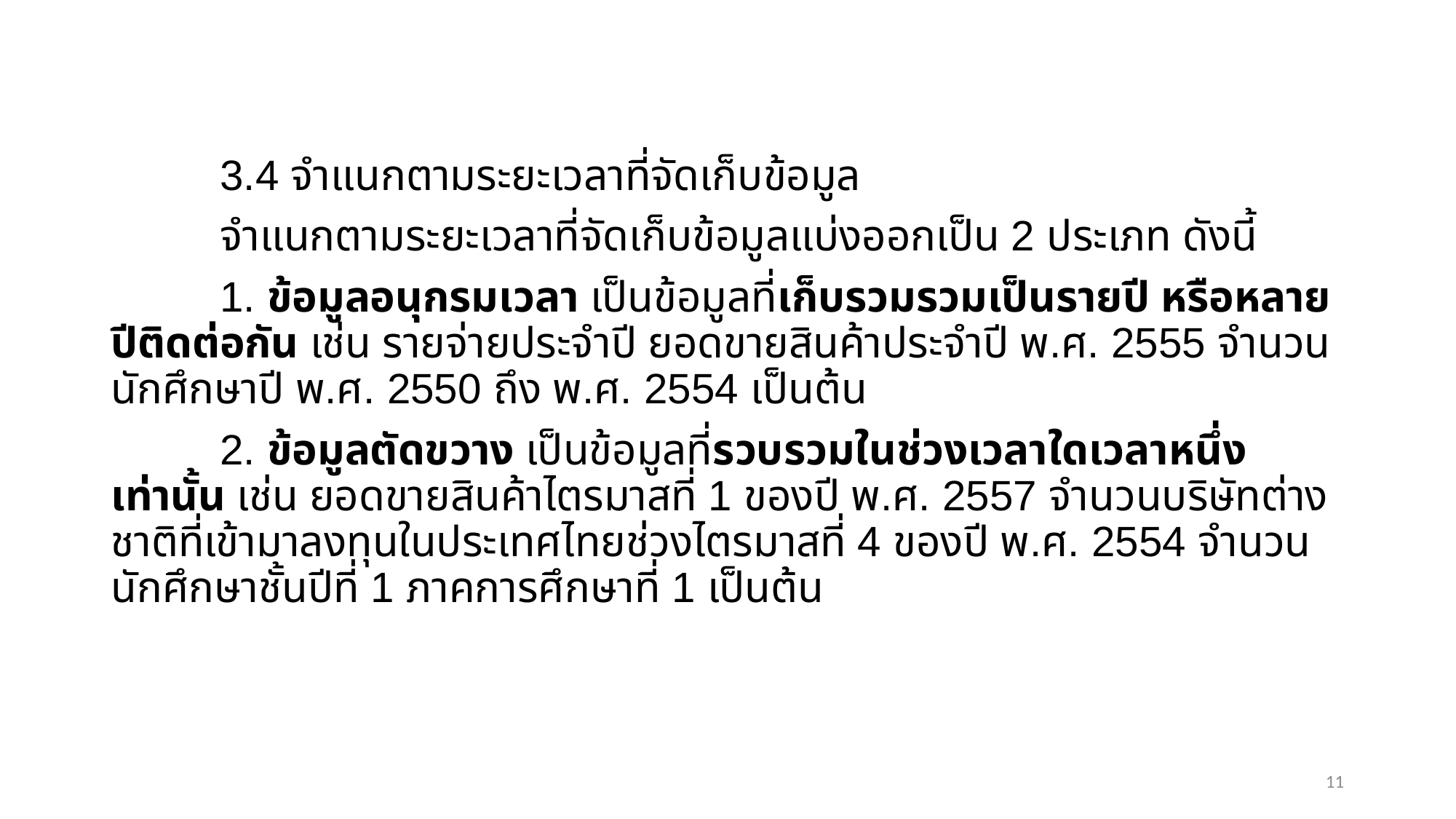

3.4 จำแนกตามระยะเวลาที่จัดเก็บข้อมูล
	จำแนกตามระยะเวลาที่จัดเก็บข้อมูลแบ่งออกเป็น 2 ประเภท ดังนี้
	1. ข้อมูลอนุกรมเวลา เป็นข้อมูลที่เก็บรวมรวมเป็นรายปี หรือหลายปีติดต่อกัน เช่น รายจ่ายประจำปี ยอดขายสินค้าประจำปี พ.ศ. 2555 จำนวนนักศึกษาปี พ.ศ. 2550 ถึง พ.ศ. 2554 เป็นต้น
	2. ข้อมูลตัดขวาง เป็นข้อมูลที่รวบรวมในช่วงเวลาใดเวลาหนึ่งเท่านั้น เช่น ยอดขายสินค้าไตรมาสที่ 1 ของปี พ.ศ. 2557 จำนวนบริษัทต่างชาติที่เข้ามาลงทุนในประเทศไทยช่วงไตรมาสที่ 4 ของปี พ.ศ. 2554 จำนวนนักศึกษาชั้นปีที่ 1 ภาคการศึกษาที่ 1 เป็นต้น

11